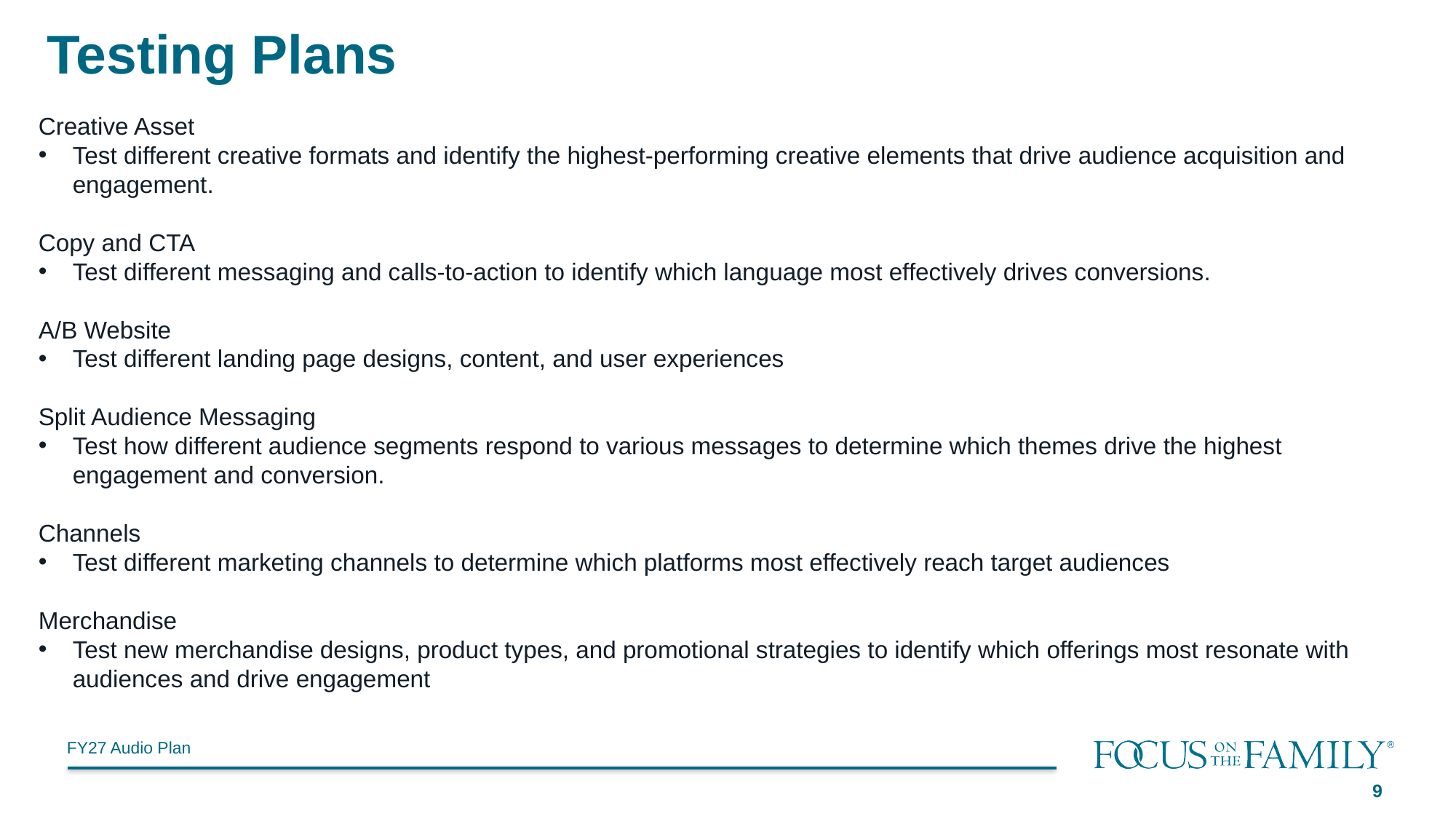

# Testing Plans
Creative Asset
Test different creative formats and identify the highest-performing creative elements that drive audience acquisition and engagement.

Copy and CTA
Test different messaging and calls-to-action to identify which language most effectively drives conversions.

A/B Website
Test different landing page designs, content, and user experiences

Split Audience Messaging
Test how different audience segments respond to various messages to determine which themes drive the highest engagement and conversion.

Channels
Test different marketing channels to determine which platforms most effectively reach target audiences

Merchandise
Test new merchandise designs, product types, and promotional strategies to identify which offerings most resonate with audiences and drive engagement
9